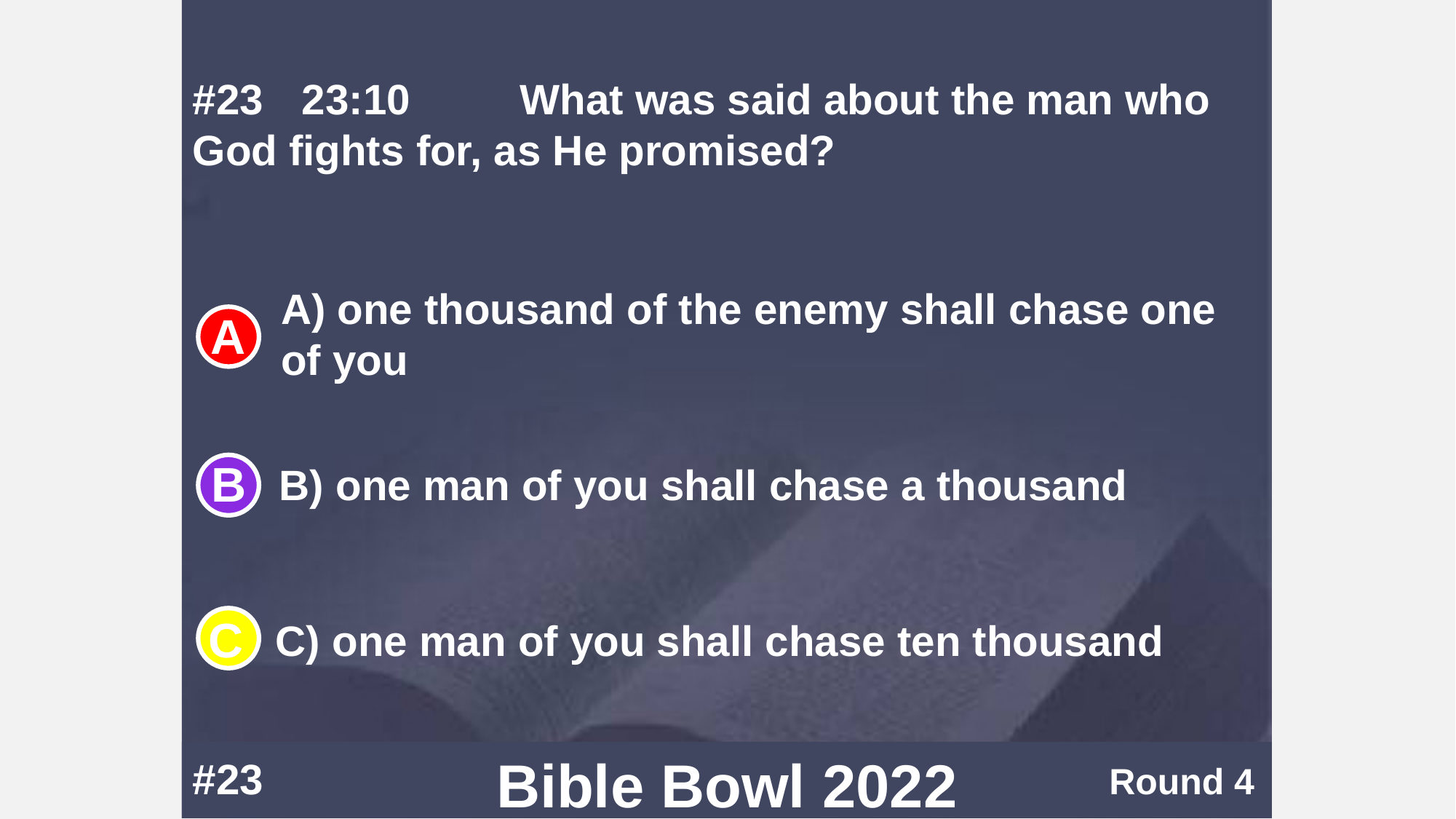

#23	23:10		What was said about the man who God fights for, as He promised?
A) one thousand of the enemy shall chase one of you
B) one man of you shall chase a thousand
C) one man of you shall chase ten thousand
#23